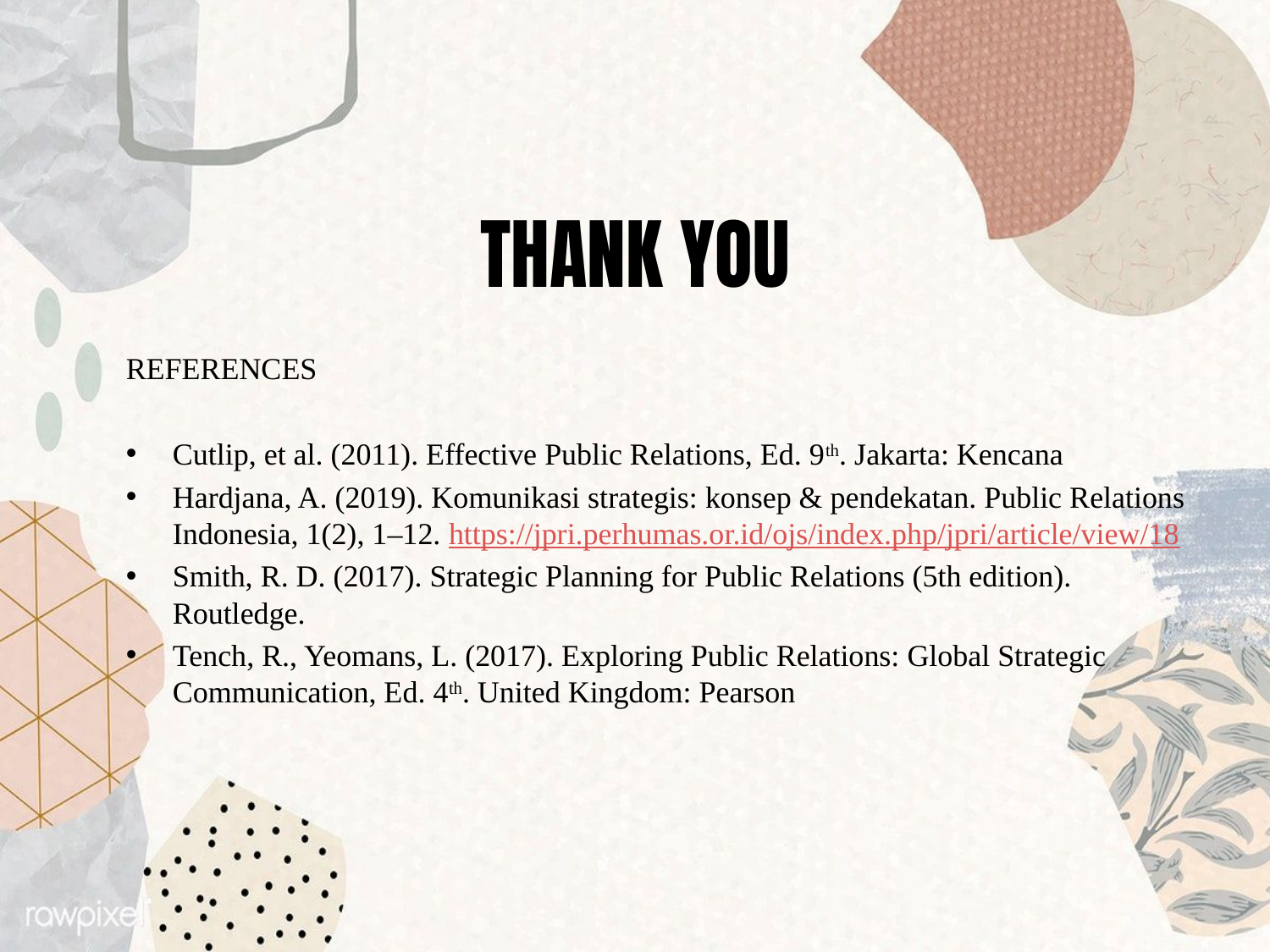

# THANK YOU
REFERENCES

Cutlip, et al. (2011). Effective Public Relations, Ed. 9th. Jakarta: Kencana
Hardjana, A. (2019). Komunikasi strategis: konsep & pendekatan. Public Relations Indonesia, 1(2), 1–12. https://jpri.perhumas.or.id/ojs/index.php/jpri/article/view/18
Smith, R. D. (2017). Strategic Planning for Public Relations (5th edition). Routledge.
Tench, R., Yeomans, L. (2017). Exploring Public Relations: Global Strategic Communication, Ed. 4th. United Kingdom: Pearson